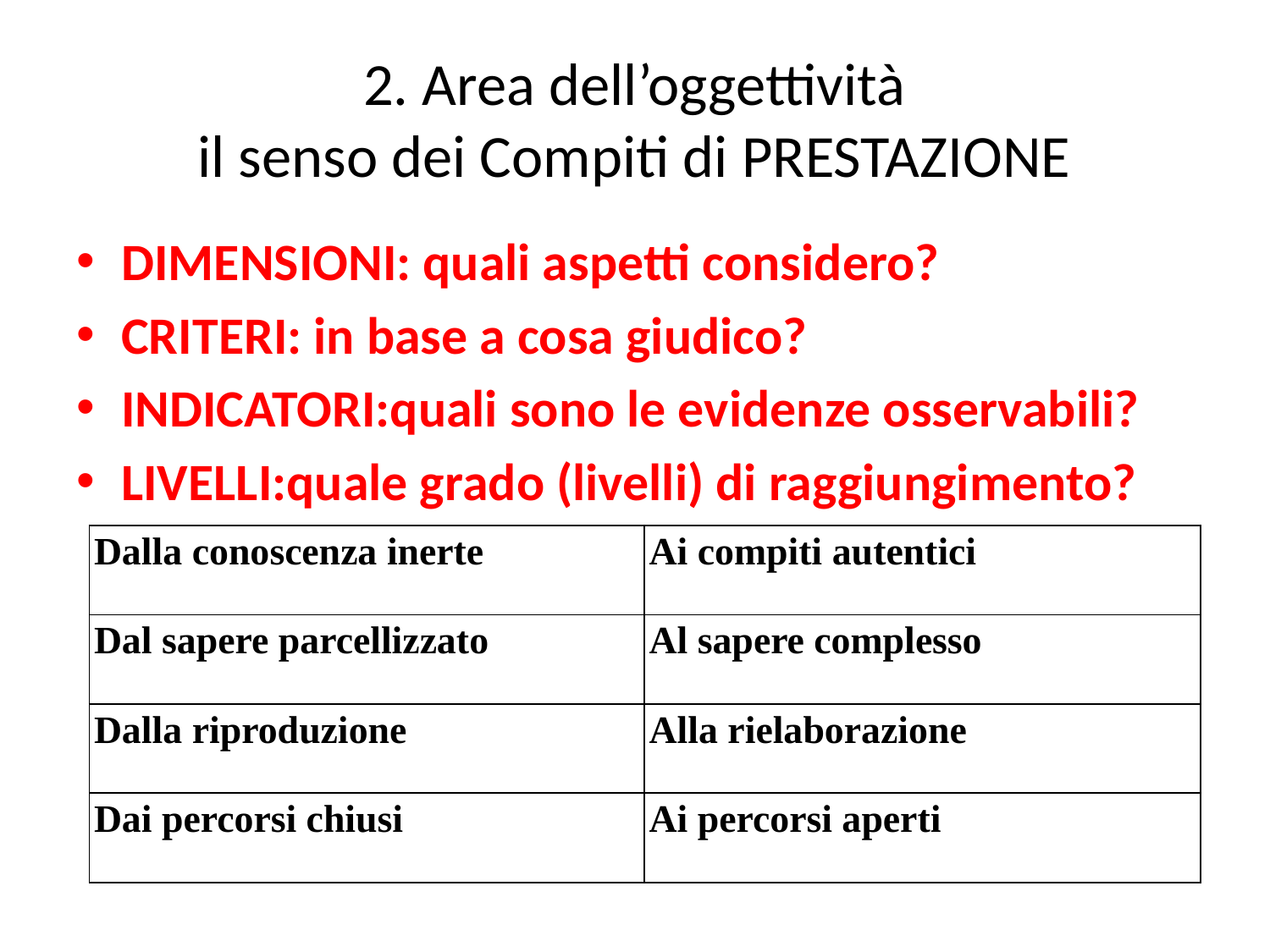

# 2. Area dell’oggettività il senso dei Compiti di PRESTAZIONE
DIMENSIONI: quali aspetti considero?
CRITERI: in base a cosa giudico?
INDICATORI:quali sono le evidenze osservabili?
LIVELLI:quale grado (livelli) di raggiungimento?

| Dalla conoscenza inerte | Ai compiti autentici |
| --- | --- |
| Dal sapere parcellizzato | Al sapere complesso |
| Dalla riproduzione | Alla rielaborazione |
| Dai percorsi chiusi | Ai percorsi aperti |